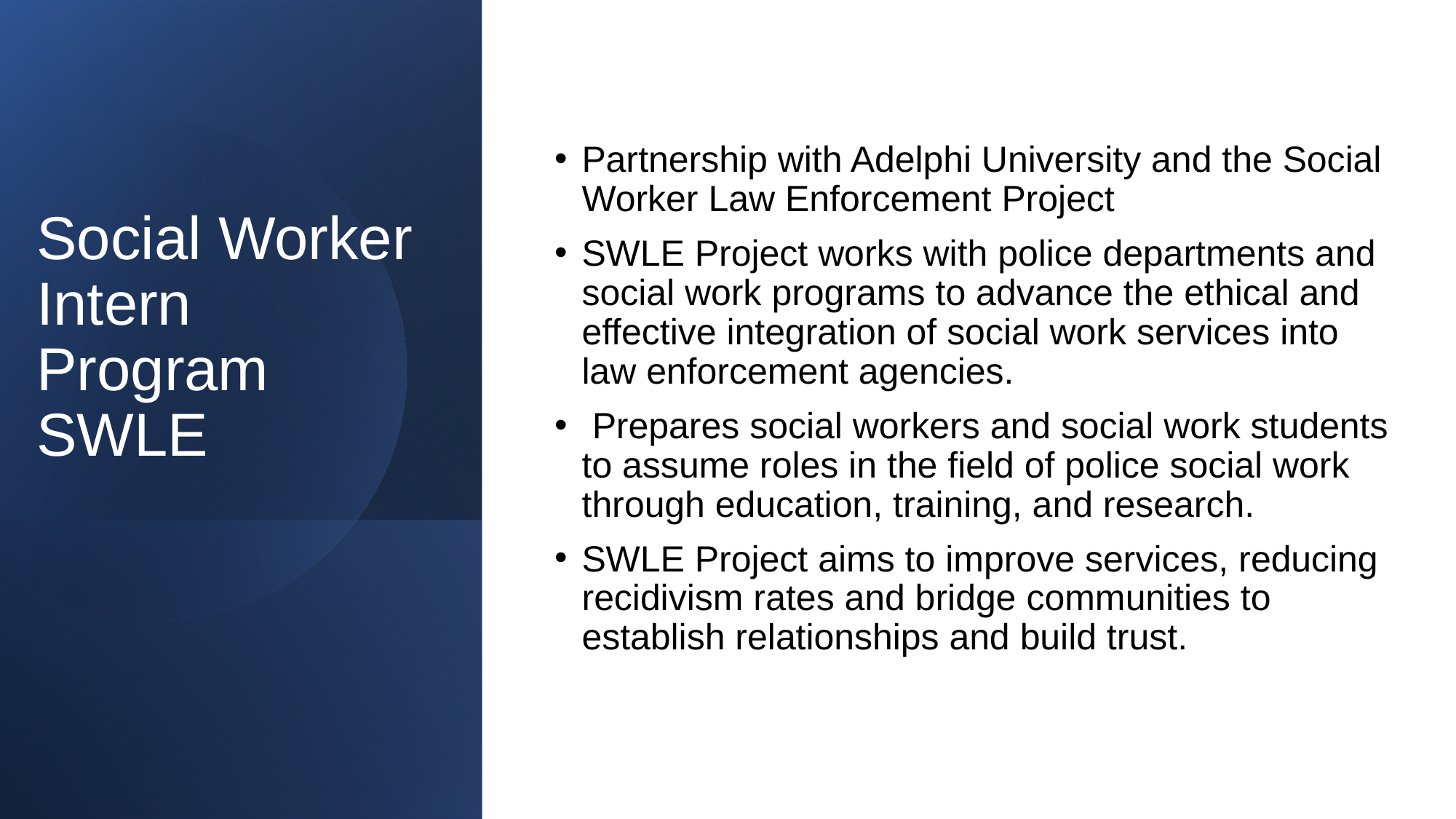

Partnership with Adelphi University and the Social Worker Law Enforcement Project
SWLE Project works with police departments and social work programs to advance the ethical and effective integration of social work services into law enforcement agencies.
 Prepares social workers and social work students to assume roles in the field of police social work through education, training, and research.
SWLE Project aims to improve services, reducing recidivism rates and bridge communities to establish relationships and build trust.
# Social Worker Intern Program SWLE